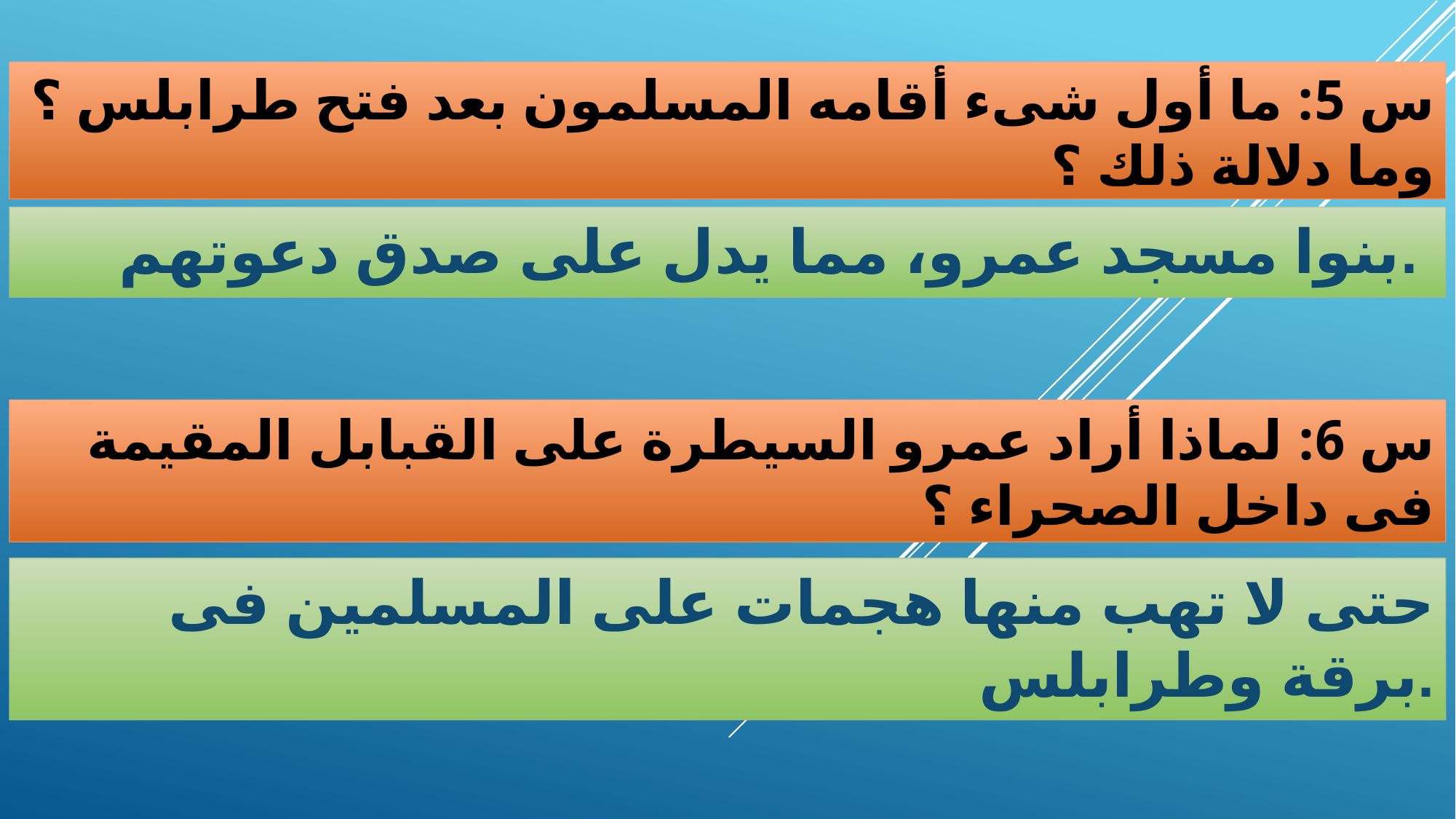

س 5: ما أول شىء أقامه المسلمون بعد فتح طرابلس ؟ وما دلالة ذلك ؟
بنوا مسجد عمرو، مما يدل على صدق دعوتهم.
س 6: لماذا أراد عمرو السيطرة على القبابل المقيمة فى داخل الصحراء ؟
حتى لا تهب منها هجمات على المسلمين فى برقة وطرابلس.